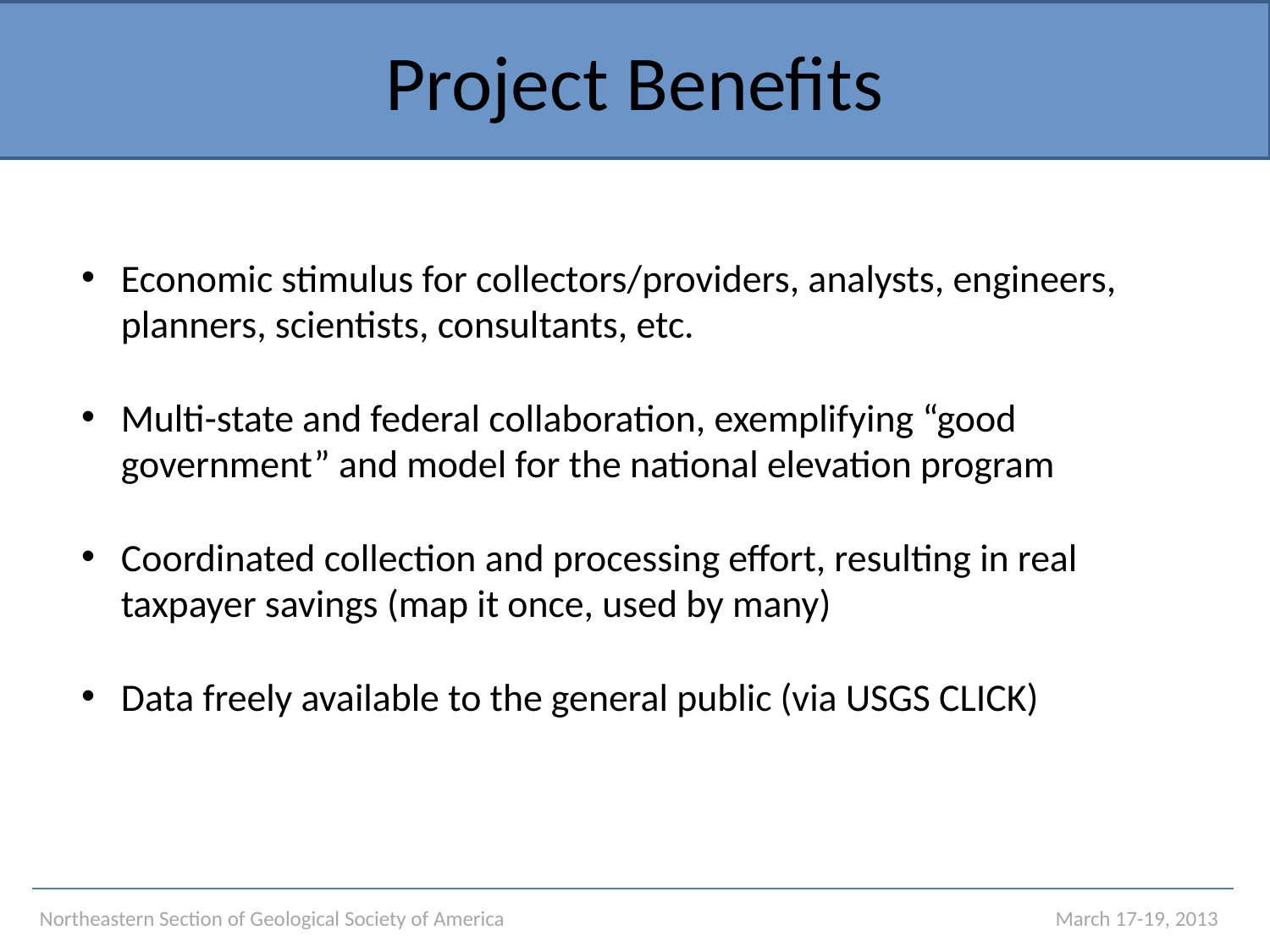

# Project Benefits

Economic stimulus for collectors/providers, analysts, engineers, planners, scientists, consultants, etc.

Multi-state and federal collaboration, exemplifying “good government” and model for the national elevation program

Coordinated collection and processing effort, resulting in real taxpayer savings (map it once, used by many)

Data freely available to the general public (via USGS CLICK)
Northeastern Section of Geological Society of America                   				March 17-19, 2013